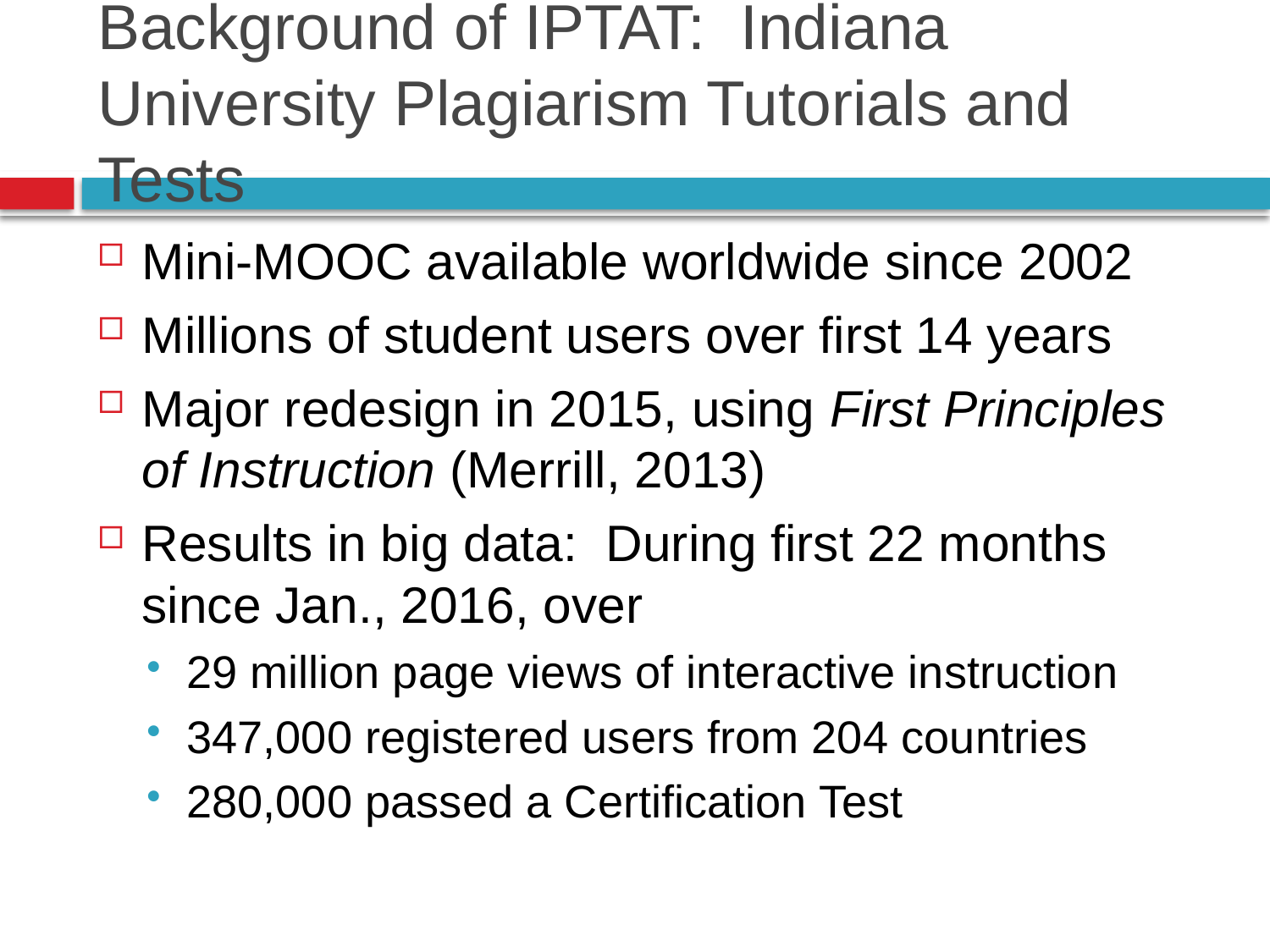

# Background of IPTAT:  Indiana University Plagiarism Tutorials and Tests
Mini-MOOC available worldwide since 2002
Millions of student users over first 14 years
Major redesign in 2015, using First Principles of Instruction (Merrill, 2013)
Results in big data:  During first 22 months since Jan., 2016, over
29 million page views of interactive instruction
347,000 registered users from 204 countries
280,000 passed a Certification Test